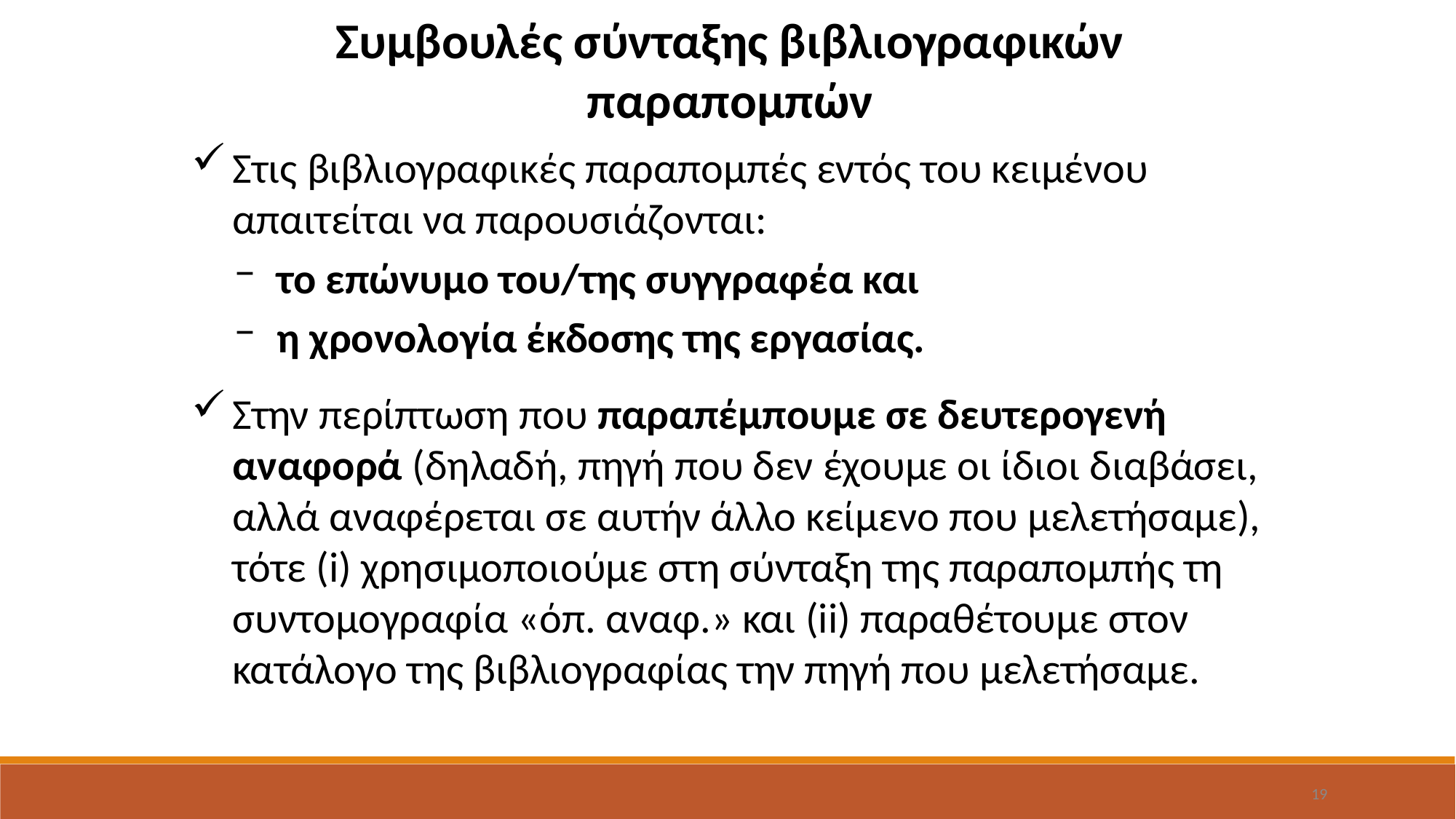

Συμβουλές σύνταξης βιβλιογραφικών παραπομπών
Στις βιβλιογραφικές παραπομπές εντός του κειμένου απαιτείται να παρουσιάζονται:
το επώνυμο του/της συγγραφέα και
η χρονολογία έκδοσης της εργασίας.

Στην περίπτωση που παραπέμπουμε σε δευτερογενή αναφορά (δηλαδή, πηγή που δεν έχουμε οι ίδιοι διαβάσει, αλλά αναφέρεται σε αυτήν άλλο κείμενο που μελετήσαμε), τότε (i) χρησιμοποιούμε στη σύνταξη της παραπομπής τη συντομογραφία «όπ. αναφ.» και (ii) παραθέτουμε στον κατάλογο της βιβλιογραφίας την πηγή που μελετήσαμε.

19